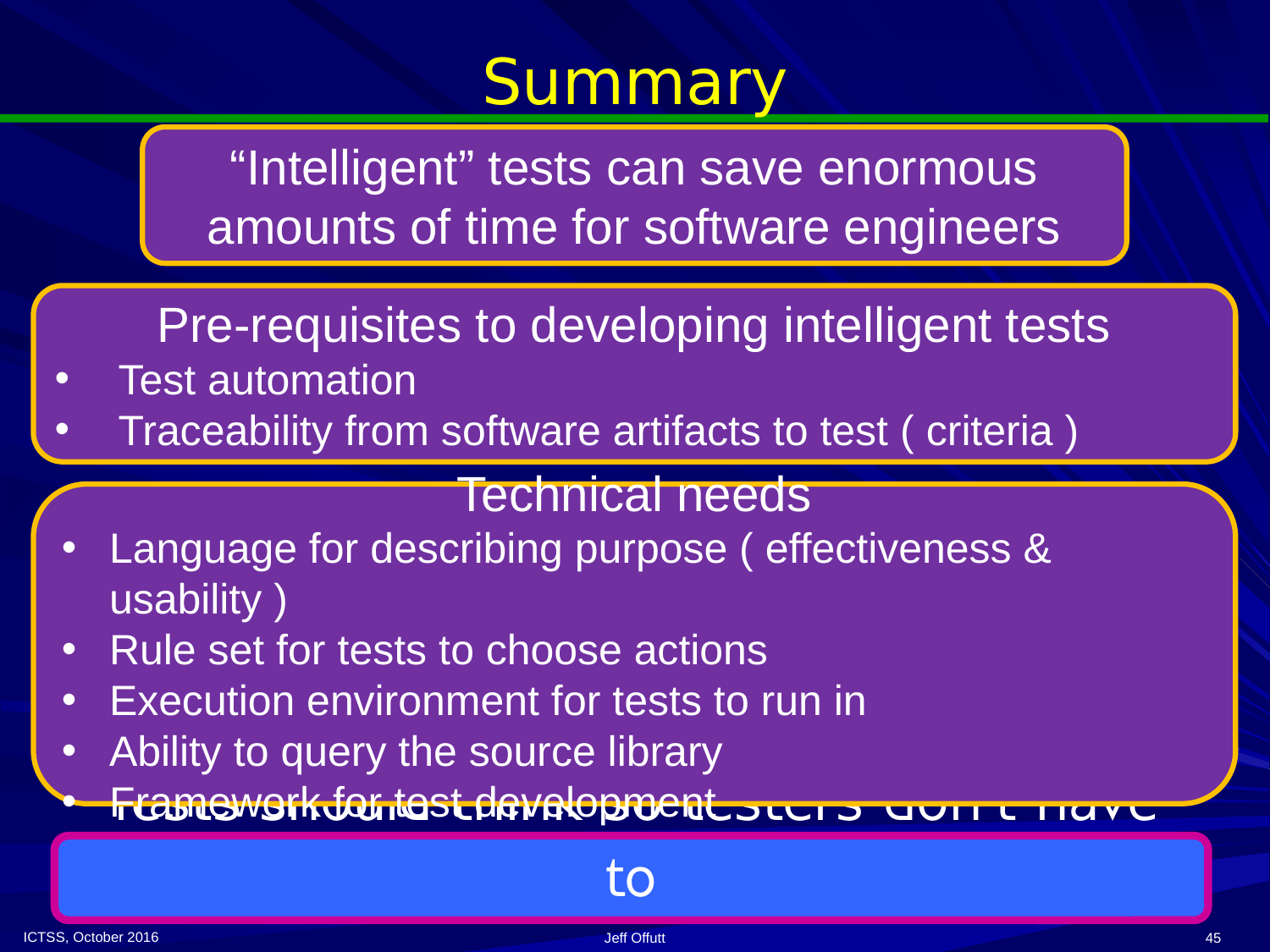

# Summary
“Intelligent” tests can save enormous amounts of time for software engineers
Pre-requisites to developing intelligent tests
Test automation
Traceability from software artifacts to test ( criteria )
Technical needs
Language for describing purpose ( effectiveness & usability )
Rule set for tests to choose actions
Execution environment for tests to run in
Ability to query the source library
Framework for test development
Tests should think so testers don’t have to
ICTSS, October 2016
Jeff Offutt
45